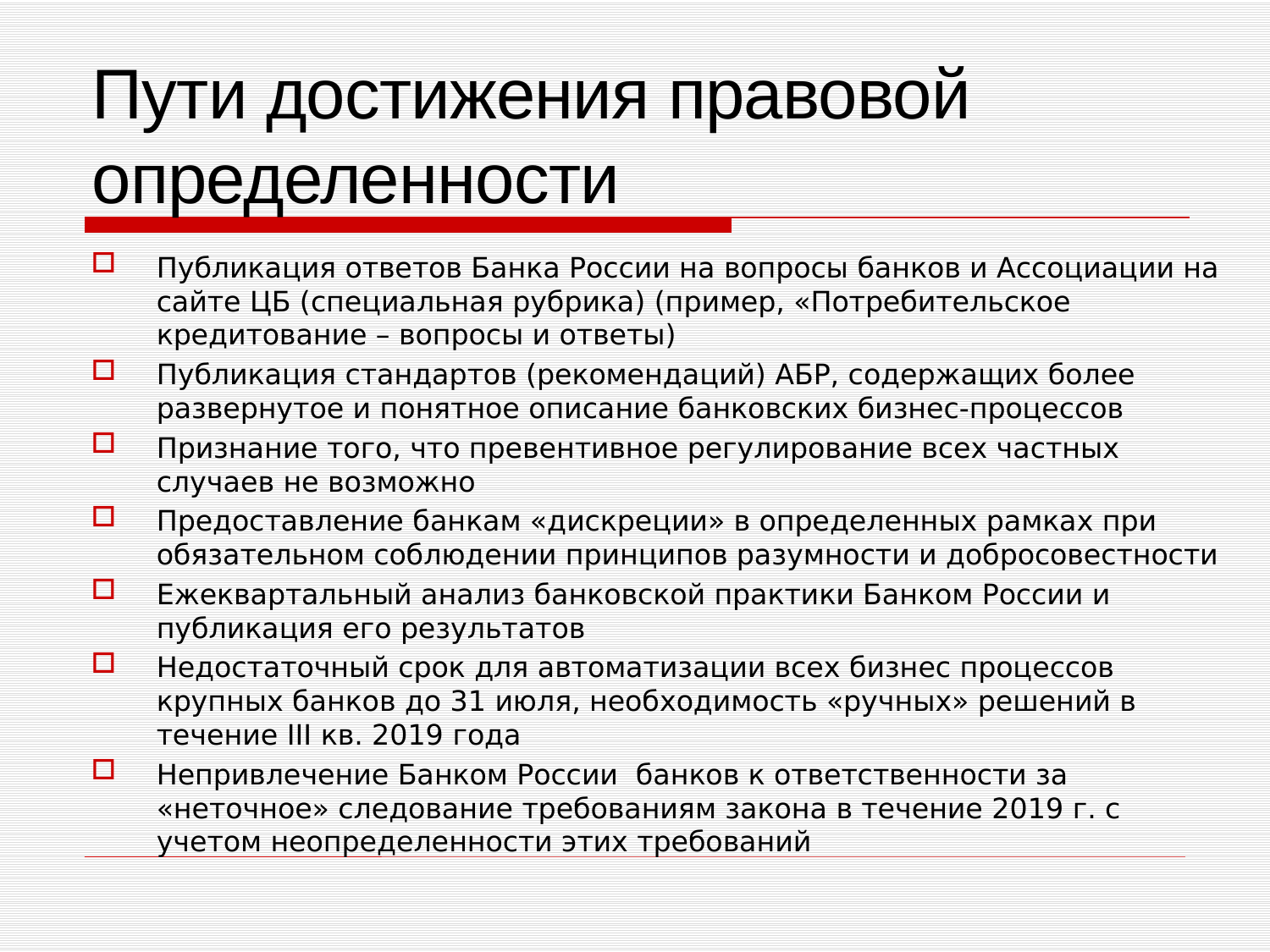

Пути достижения правовой определенности
Публикация ответов Банка России на вопросы банков и Ассоциации на сайте ЦБ (специальная рубрика) (пример, «Потребительское кредитование – вопросы и ответы)
Публикация стандартов (рекомендаций) АБР, содержащих более развернутое и понятное описание банковских бизнес-процессов
Признание того, что превентивное регулирование всех частных случаев не возможно
Предоставление банкам «дискреции» в определенных рамках при обязательном соблюдении принципов разумности и добросовестности
Ежеквартальный анализ банковской практики Банком России и публикация его результатов
Недостаточный срок для автоматизации всех бизнес процессов крупных банков до 31 июля, необходимость «ручных» решений в течение III кв. 2019 года
Непривлечение Банком России  банков к ответственности за «неточное» следование требованиям закона в течение 2019 г. с учетом неопределенности этих требований